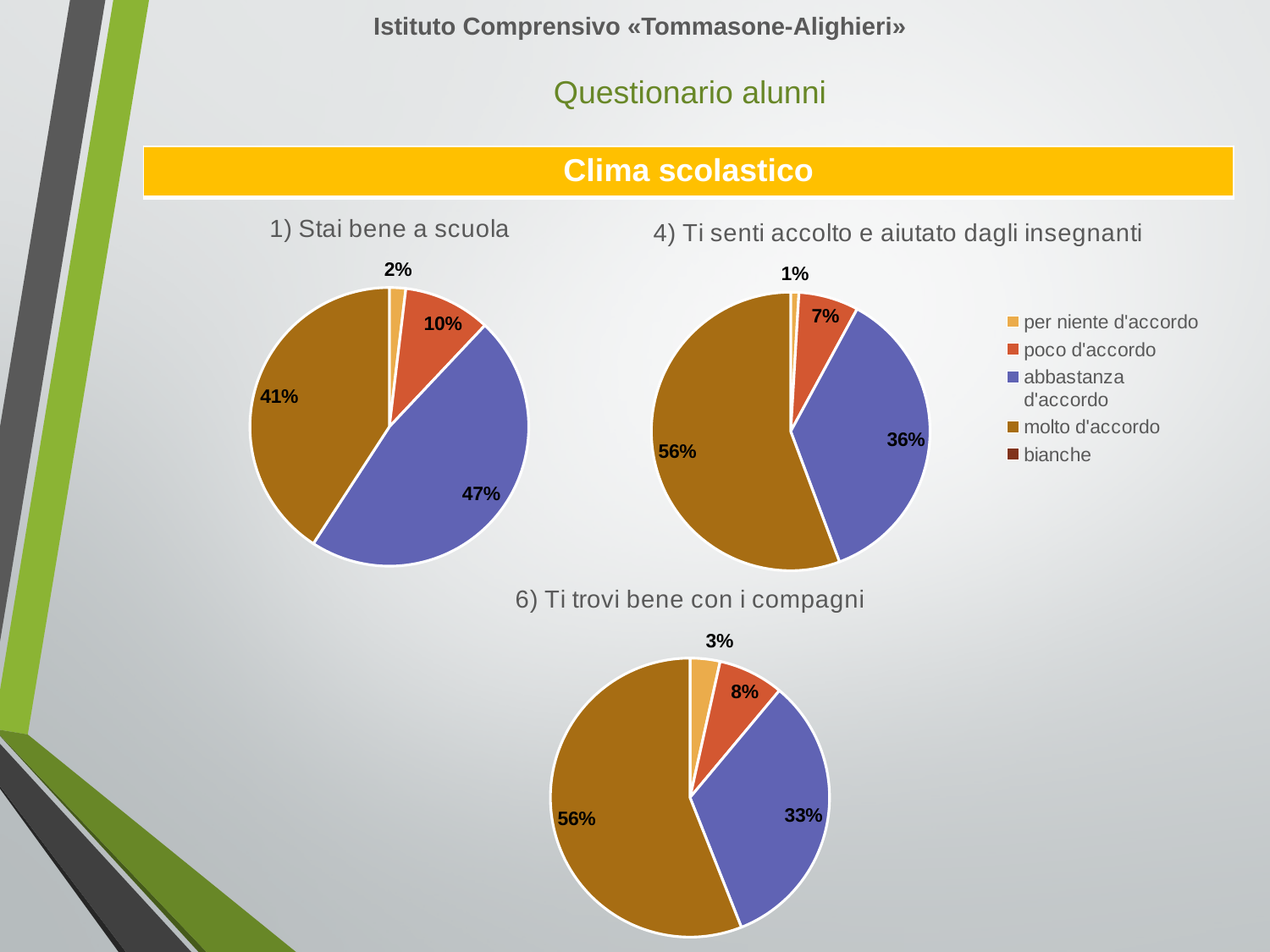

Istituto Comprensivo «Tommasone-Alighieri»
Questionario alunni
| Clima scolastico |
| --- |

### Chart:

| Category | 1) Stai bene a scuola |
|---|---|
| per niente d'accordo | 6.0 |
| poco d'accordo | 32.0 |
| abbastanza d'accordo | 149.0 |
| molto d'accordo | 129.0 |
| bianche | 0.0 |

### Chart:

| Category | 4) Ti senti accolto e aiutato dagli insegnanti |
|---|---|
| per niente d'accordo | 3.0 |
| poco d'accordo | 22.0 |
| abbastanza d'accordo | 115.0 |
| molto d'accordo | 176.0 |
| bianche | 0.0 |

### Chart:

| Category | 6) Ti trovi bene con i compagni |
|---|---|
| per niente d'accordo | 11.0 |
| poco d'accordo | 24.0 |
| abbastanza d'accordo | 104.0 |
| molto d'accordo | 177.0 |
| bianche | 0.0 |